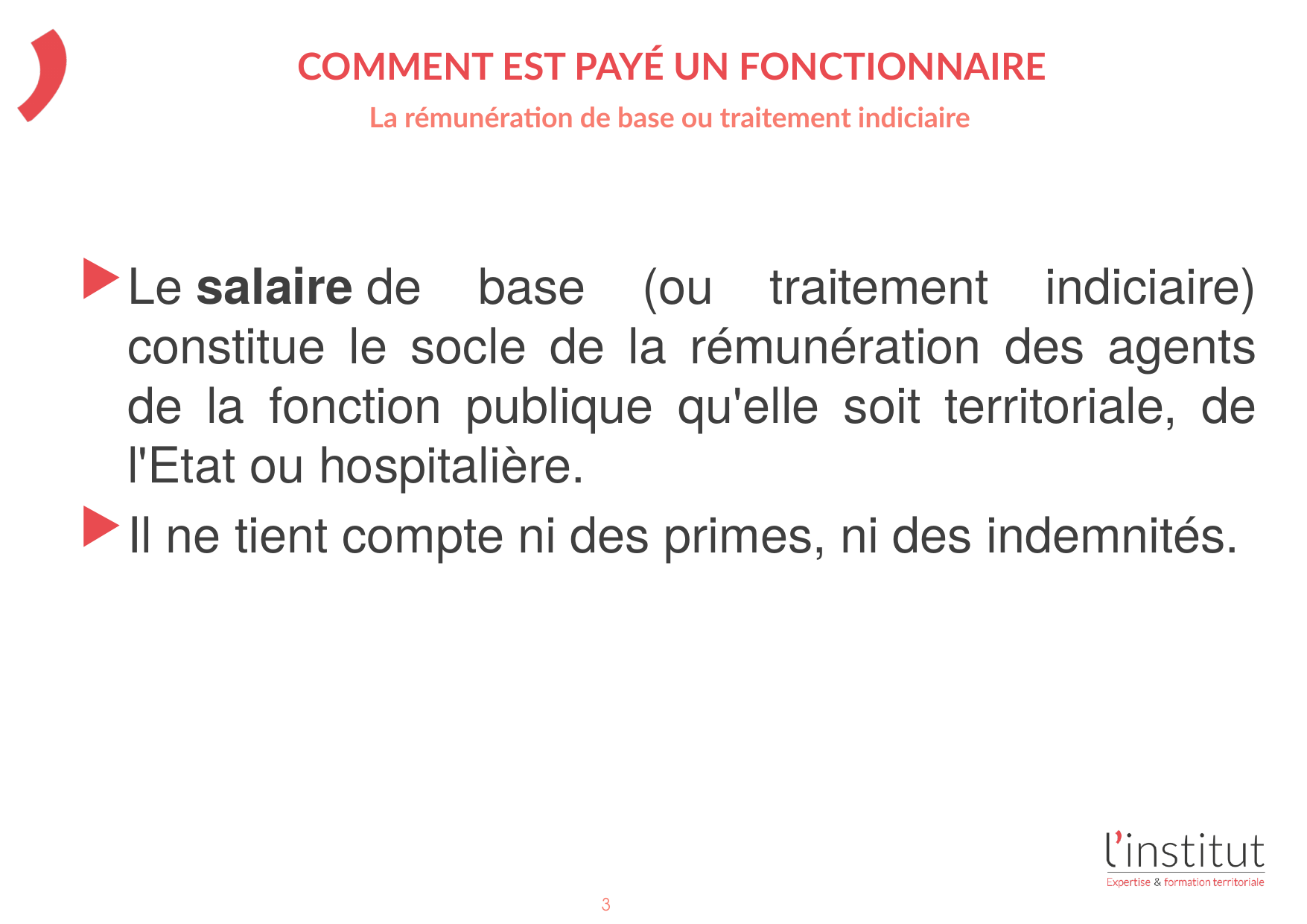

# COMMENT EST PAYÉ UN FONCTIONNAIRE
La rémunération de base ou traitement indiciaire
Le salaire de base (ou traitement indiciaire) constitue le socle de la rémunération des agents de la fonction publique qu'elle soit territoriale, de l'Etat ou hospitalière.
Il ne tient compte ni des primes, ni des indemnités.